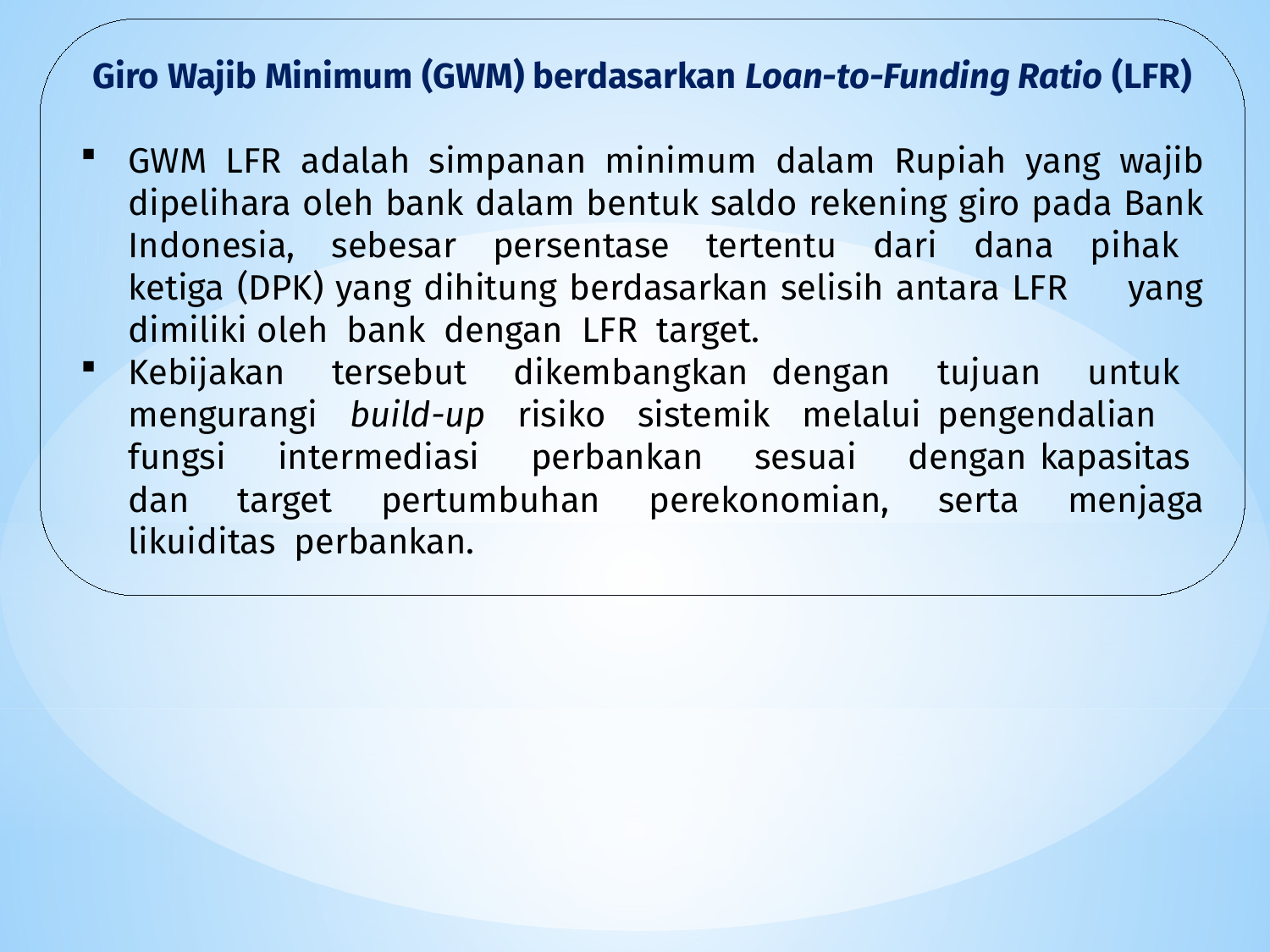

Giro Wajib Minimum (GWM) berdasarkan Loan-to-Funding Ratio (LFR)

GWM  LFR  adalah  simpanan  minimum  dalam  Rupiah  yang  wajib dipelihara oleh bank dalam bentuk saldo rekening giro pada Bank Indonesia,   sebesar   persentase   tertentu   dari   dana   pihak   ketiga (DPK) yang dihitung berdasarkan selisih antara LFR     yang dimiliki oleh  bank  dengan  LFR  target.
Kebijakan  tersebut  dikembangkan dengan  tujuan  untuk  mengurangi  build-up  risiko  sistemik  melalui pengendalian    fungsi    intermediasi    perbankan    sesuai    dengan kapasitas  dan  target  pertumbuhan  perekonomian,  serta  menjaga likuiditas  perbankan.